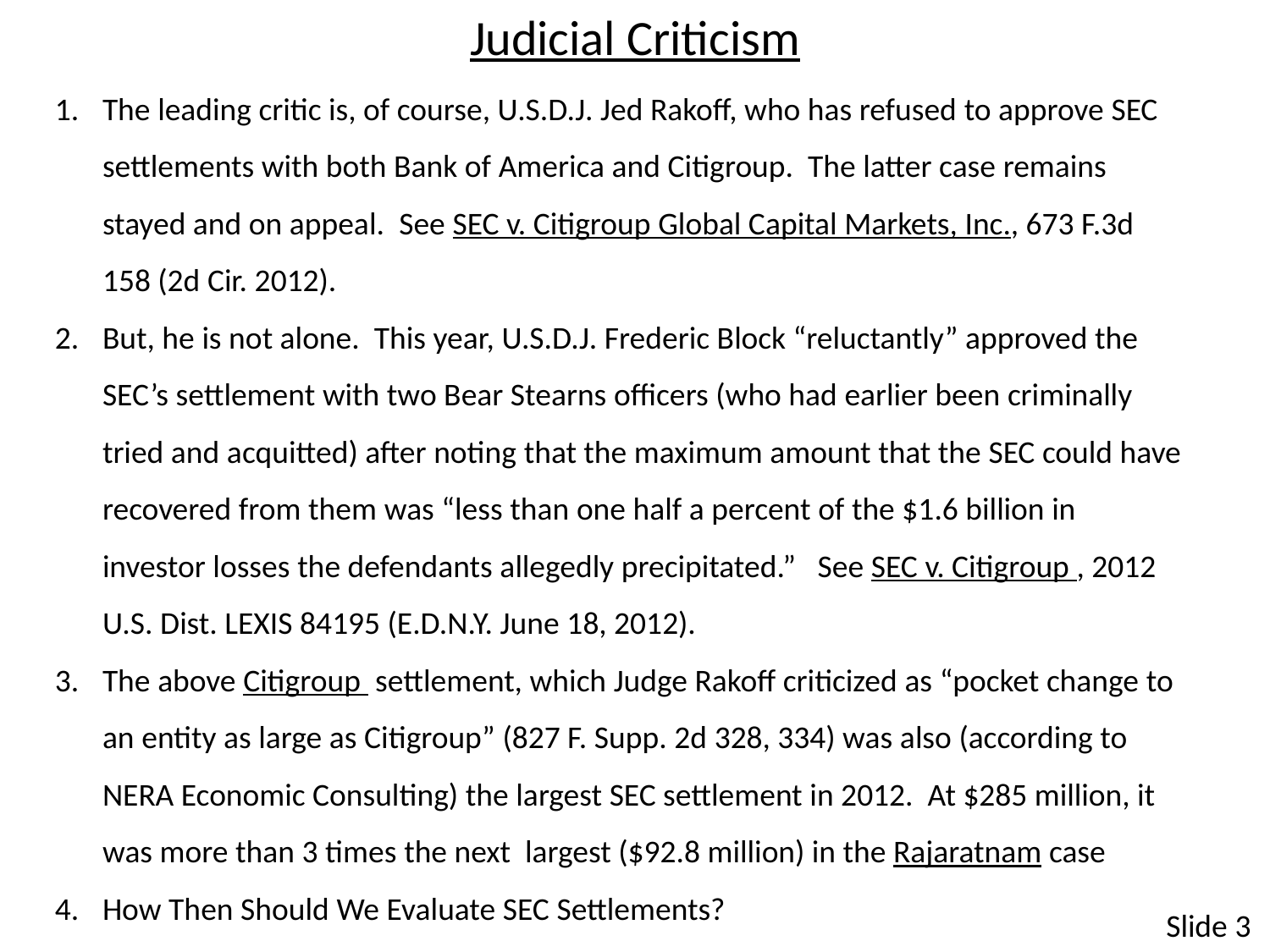

Judicial Criticism
The leading critic is, of course, U.S.D.J. Jed Rakoff, who has refused to approve SEC settlements with both Bank of America and Citigroup.  The latter case remains stayed and on appeal.  See SEC v. Citigroup Global Capital Markets, Inc., 673 F.3d 158 (2d Cir. 2012).
But, he is not alone.  This year, U.S.D.J. Frederic Block “reluctantly” approved the SEC’s settlement with two Bear Stearns officers (who had earlier been criminally tried and acquitted) after noting that the maximum amount that the SEC could have recovered from them was “less than one half a percent of the $1.6 billion in investor losses the defendants allegedly precipitated.”   See SEC v. Citigroup , 2012 U.S. Dist. LEXIS 84195 (E.D.N.Y. June 18, 2012).
The above Citigroup  settlement, which Judge Rakoff criticized as “pocket change to an entity as large as Citigroup” (827 F. Supp. 2d 328, 334) was also (according to NERA Economic Consulting) the largest SEC settlement in 2012.  At $285 million, it was more than 3 times the next  largest ($92.8 million) in the Rajaratnam case
How Then Should We Evaluate SEC Settlements?
Slide 3